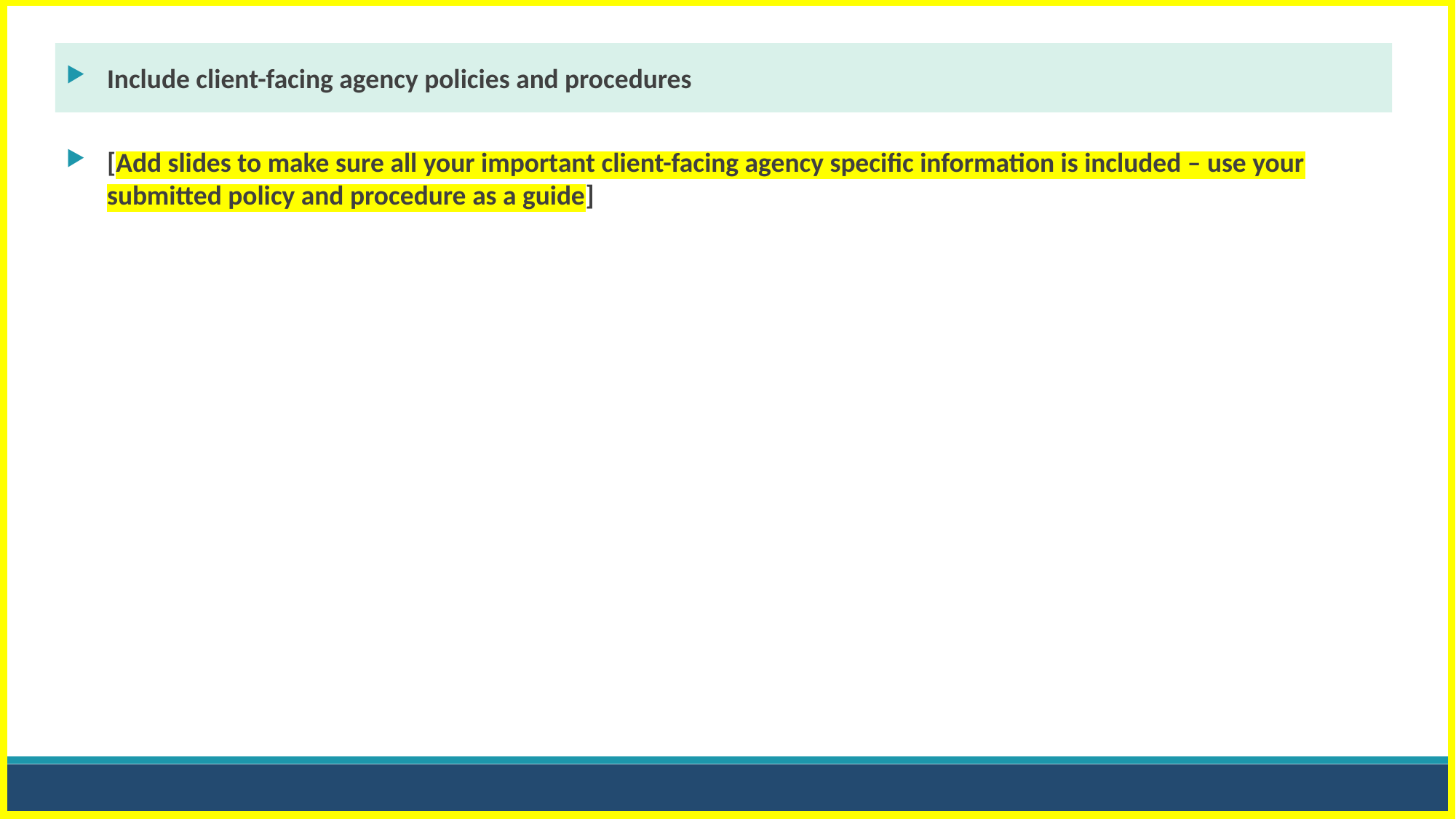

Include client-facing agency policies and procedures
[Add slides to make sure all your important client-facing agency specific information is included – use your submitted policy and procedure as a guide]